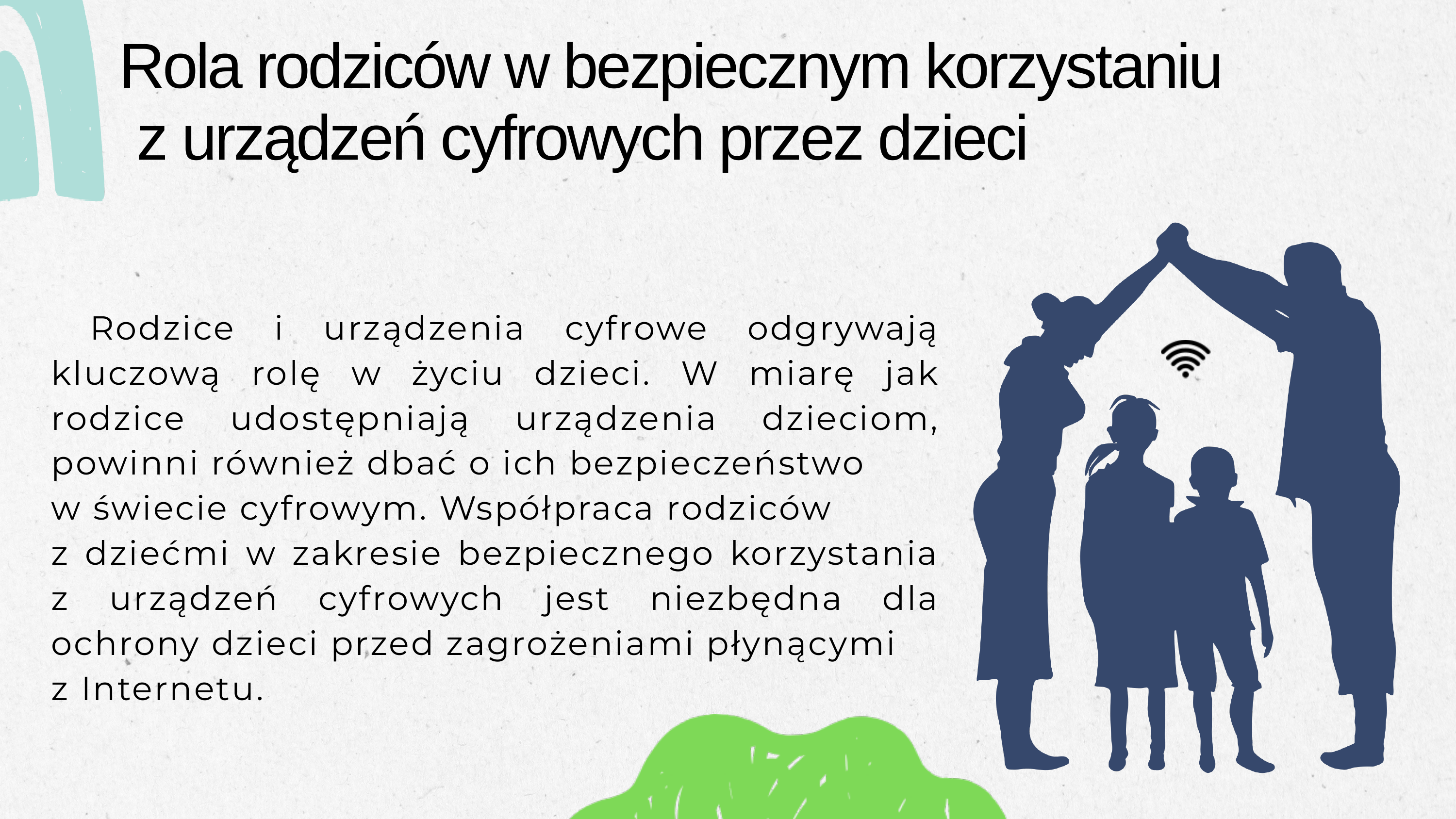

Rola rodziców w bezpiecznym korzystaniu
 z urządzeń cyfrowych przez dzieci

 Rodzice i urządzenia cyfrowe odgrywają kluczową rolę w życiu dzieci. W miarę jak rodzice udostępniają urządzenia dzieciom, powinni również dbać o ich bezpieczeństwo
w świecie cyfrowym. Współpraca rodziców
z dziećmi w zakresie bezpiecznego korzystania z urządzeń cyfrowych jest niezbędna dla ochrony dzieci przed zagrożeniami płynącymi
z Internetu.